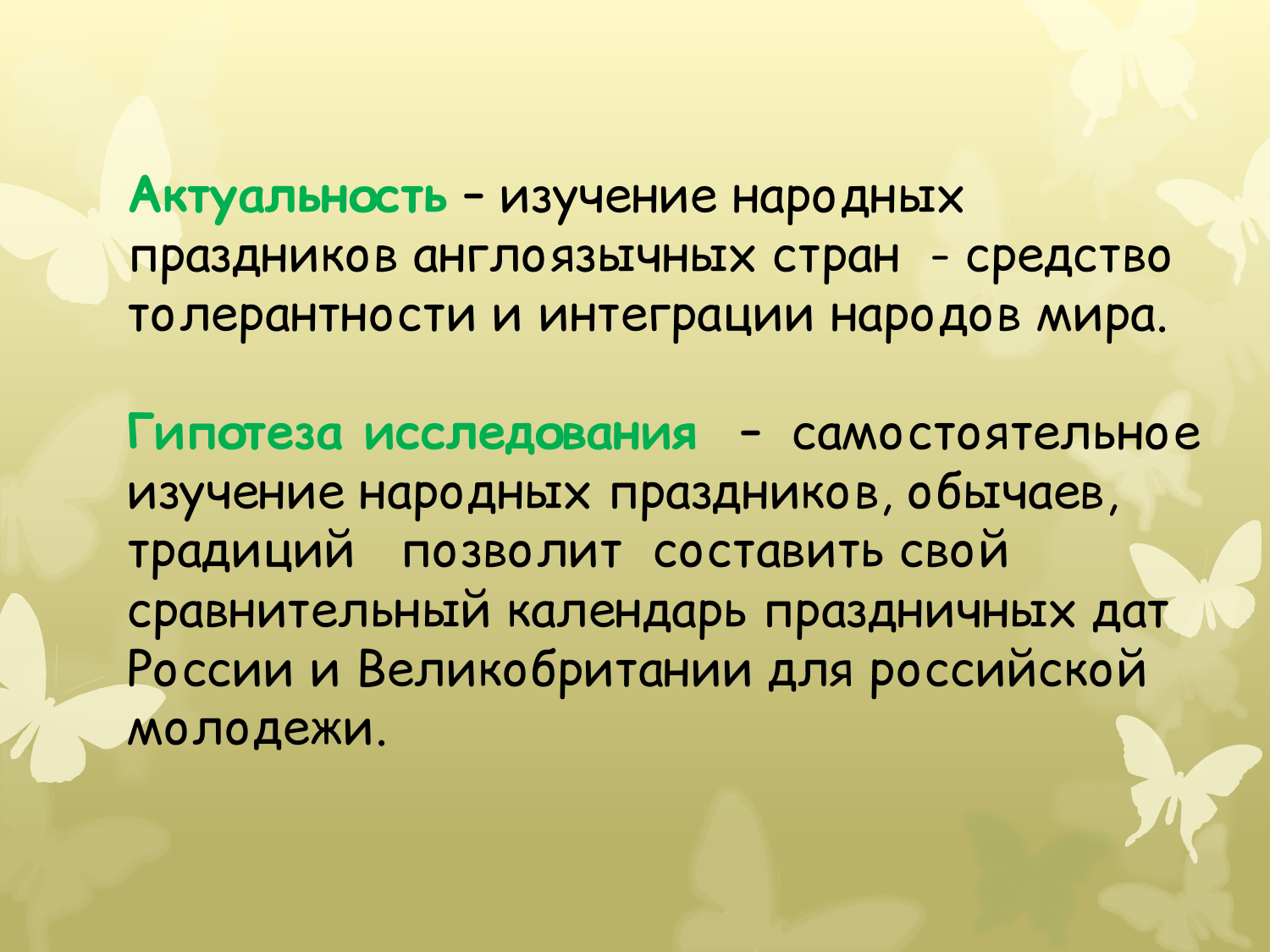

Актуальность – изучение народных праздников англоязычных стран  - средство толерантности и интеграции народов мира.

Гипотеза исследования  –  самостоятельное изучение народных праздников, обычаев, традиций   позволит  составить свой сравнительный календарь праздничных дат России и Великобритании для российской молодежи.